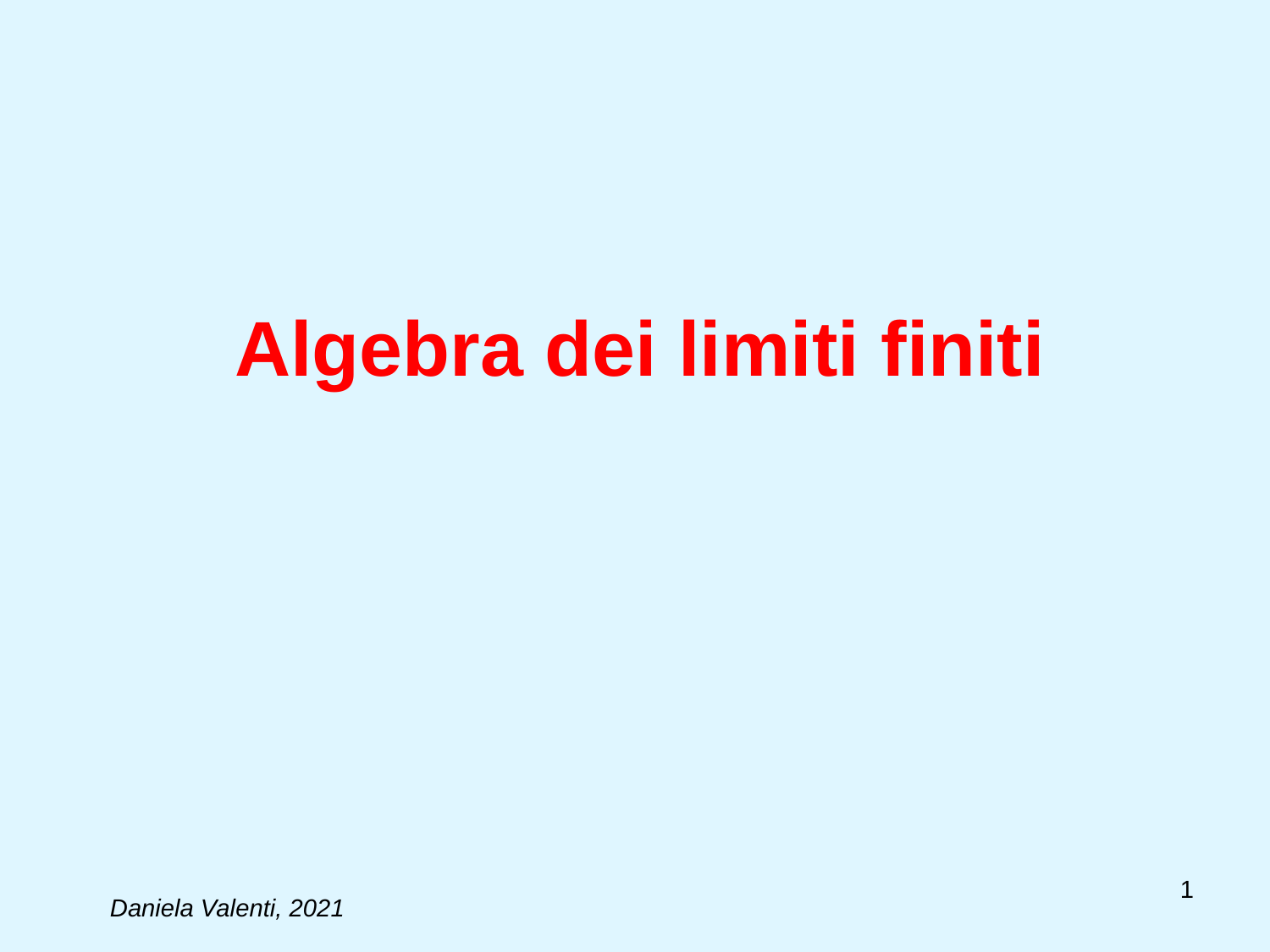

# Algebra dei limiti finiti
1
Daniela Valenti, 2021